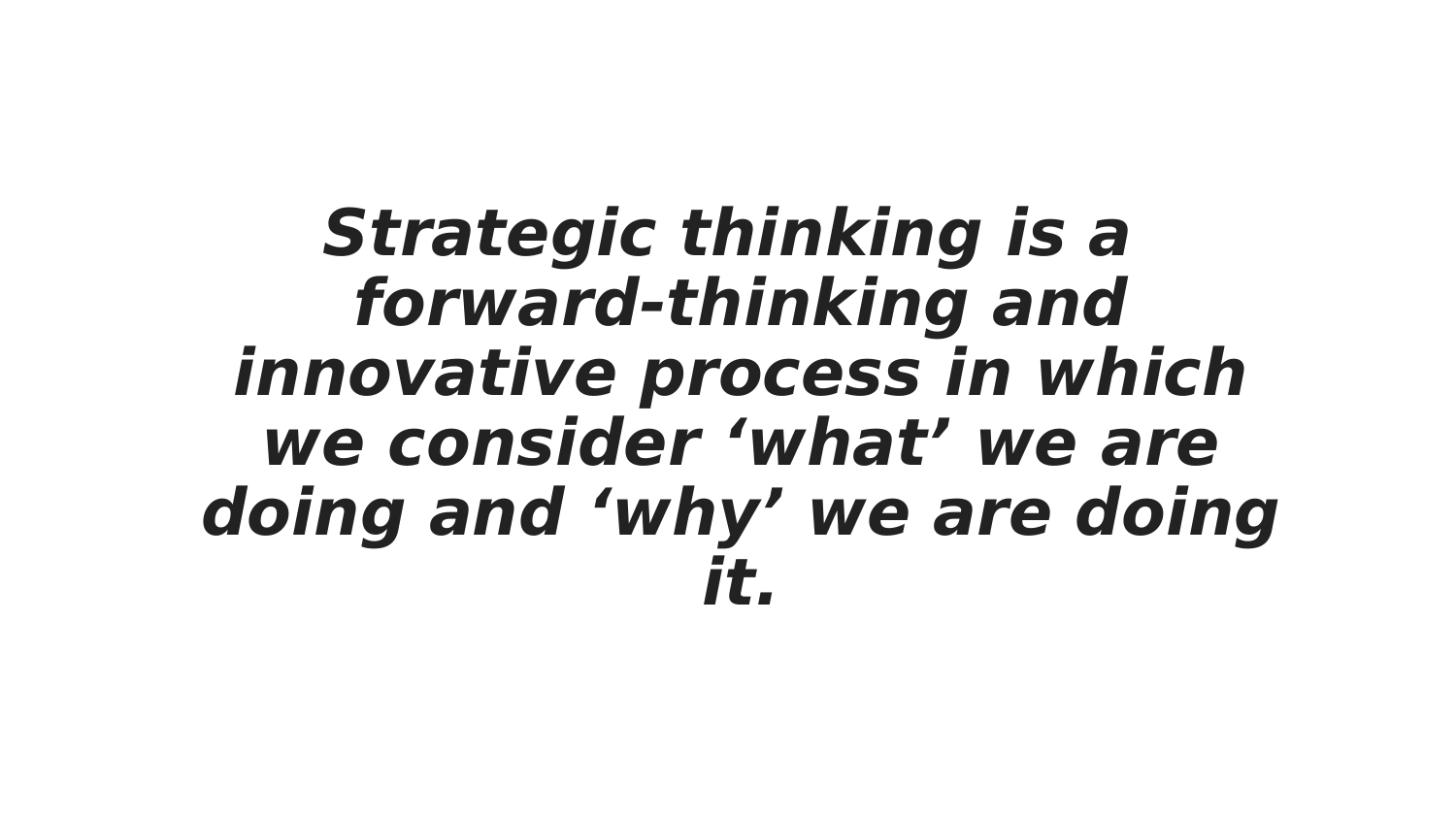

Strategic thinking is a forward-thinking and innovative process in which we consider ‘what’ we are doing and ‘why’ we are doing it.